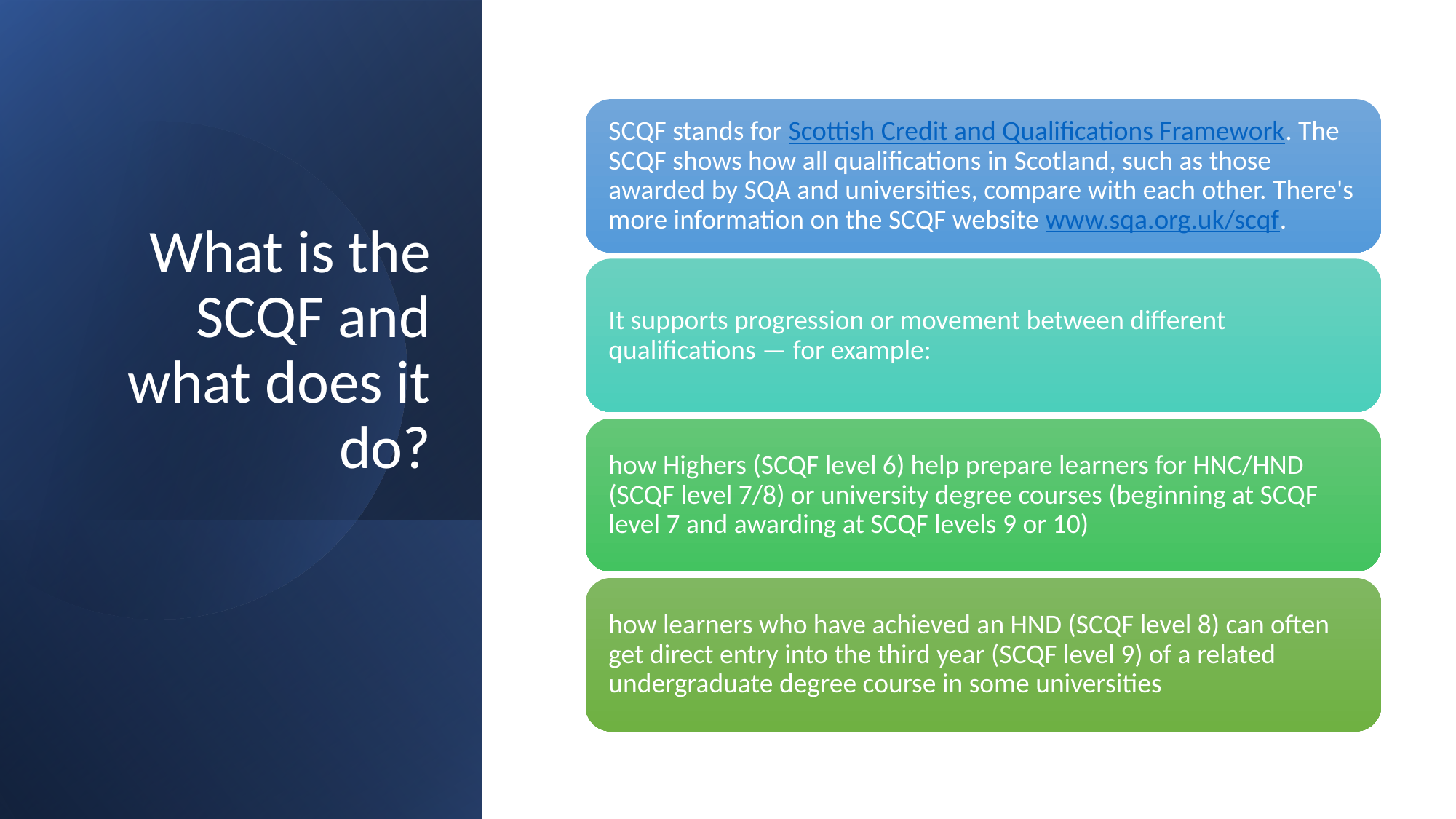

SCQF stands for Scottish Credit and Qualifications Framework. The SCQF shows how all qualifications in Scotland, such as those awarded by SQA and universities, compare with each other. There's more information on the SCQF website www.sqa.org.uk/scqf.
It supports progression or movement between different qualifications — for example:
how Highers (SCQF level 6) help prepare learners for HNC/HND (SCQF level 7/8) or university degree courses (beginning at SCQF level 7 and awarding at SCQF levels 9 or 10)
how learners who have achieved an HND (SCQF level 8) can often get direct entry into the third year (SCQF level 9) of a related undergraduate degree course in some universities

# What is the SCQF and what does it do?